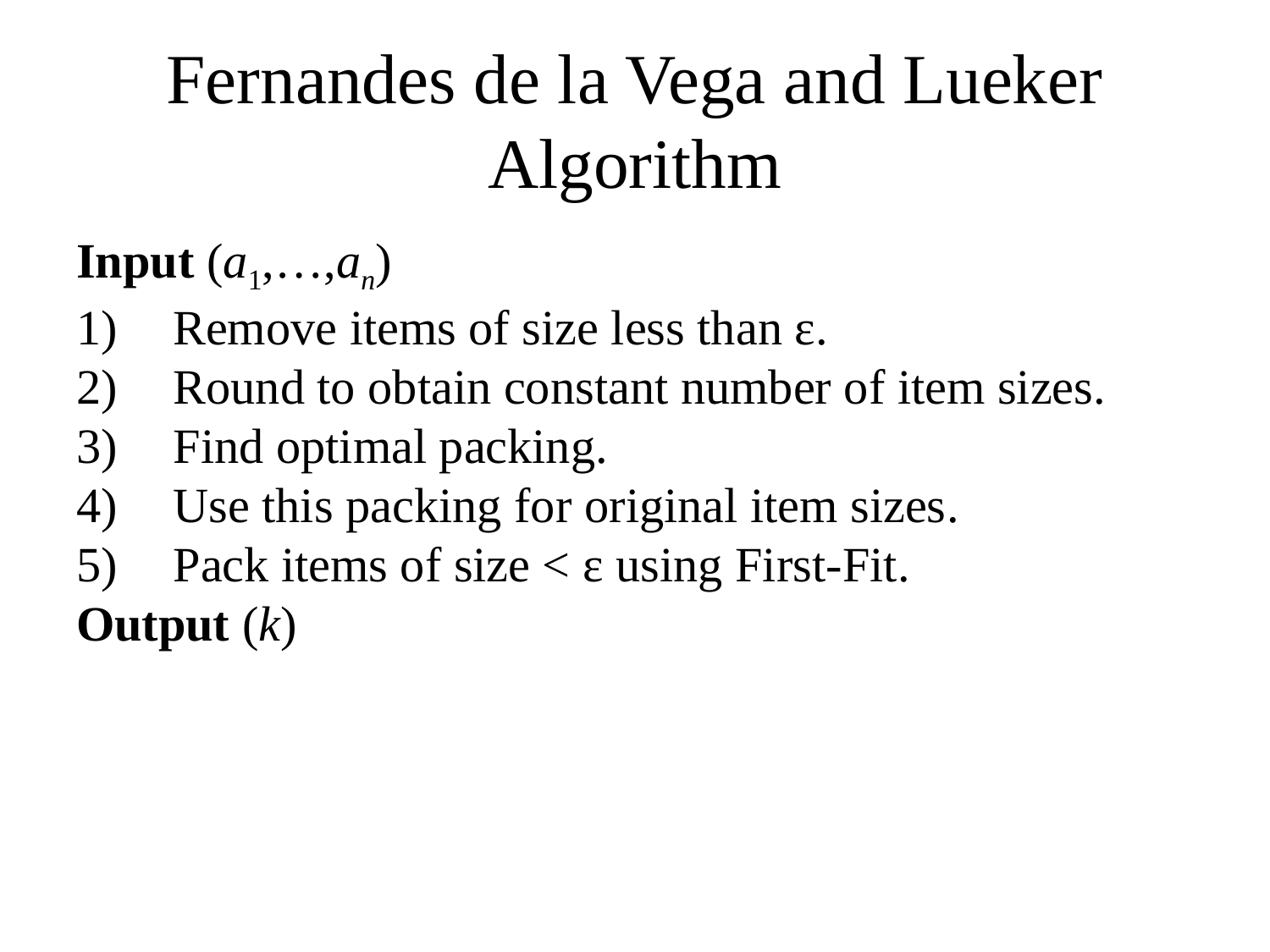

# Fernandes de la Vega and Lueker Algorithm
Input (a1,…,an)
 Remove items of size less than ε.
 Round to obtain constant number of item sizes.
 Find optimal packing.
 Use this packing for original item sizes.
 Pack items of size < ε using First-Fit.
Output (k)